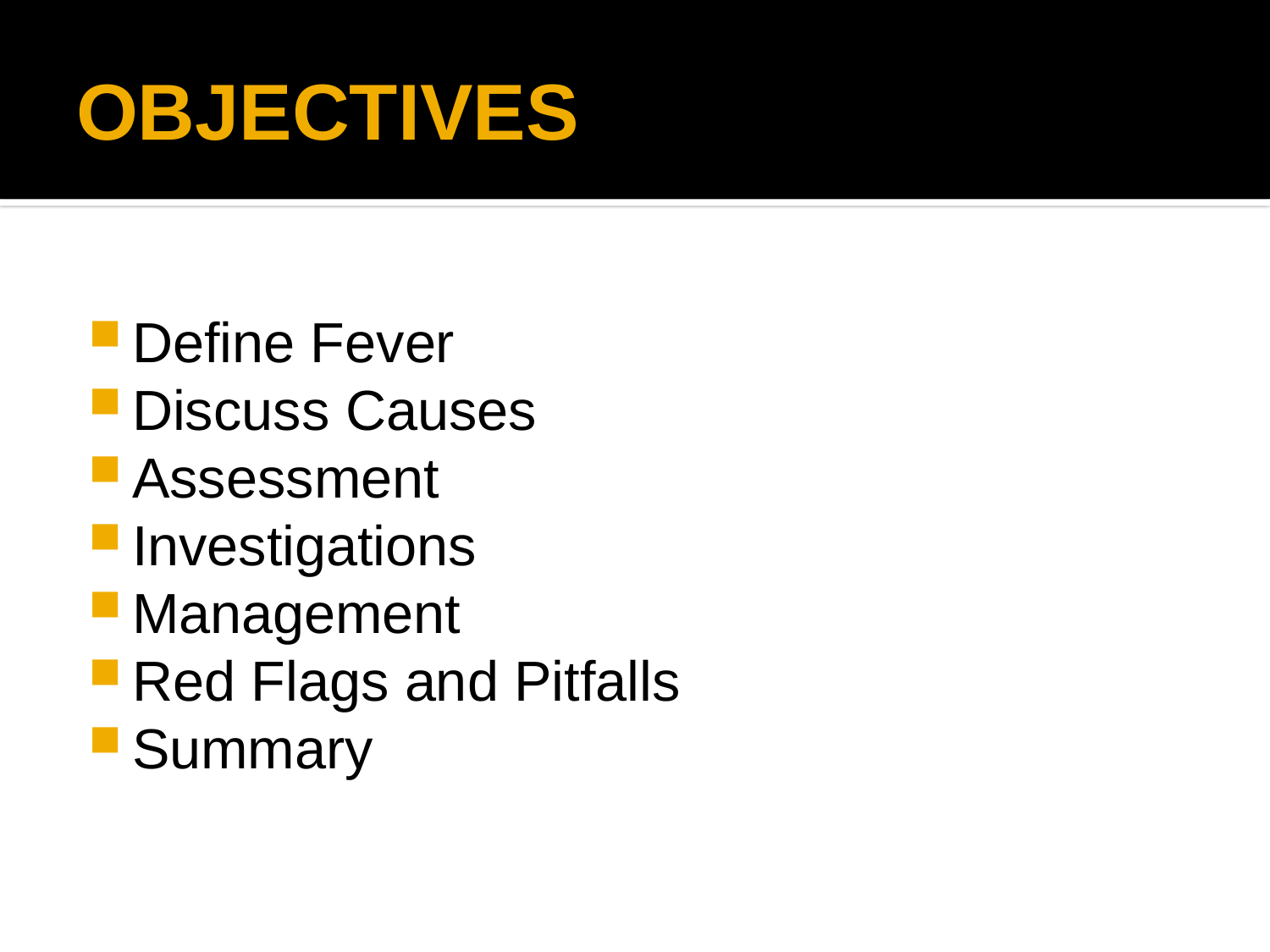

# OBJECTIVES
Define Fever
Discuss Causes
Assessment
Investigations
Management
Red Flags and Pitfalls
Summary